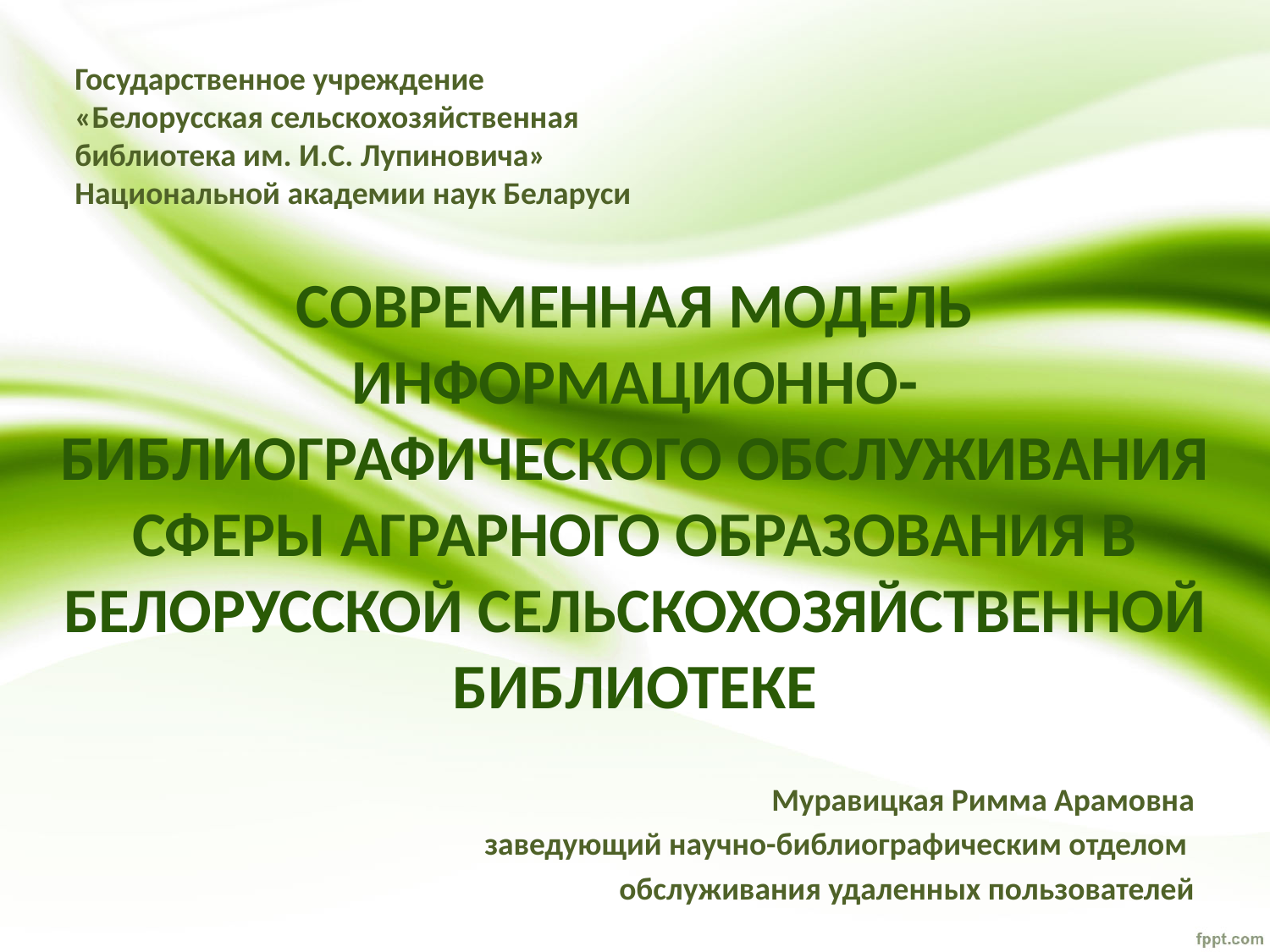

Государственное учреждение
«Белорусская сельскохозяйственная библиотека им. И.С. Лупиновича» Национальной академии наук Беларуси
# СОВРЕМЕННАЯ МОДЕЛЬ ИНФОРМАЦИОННО-БИБЛИОГРАФИЧЕСКОГО ОБСЛУЖИВАНИЯ СФЕРЫ АГРАРНОГО ОБРАЗОВАНИЯ В БЕЛОРУССКОЙ СЕЛЬСКОХОЗЯЙСТВЕННОЙ БИБЛИОТЕКЕ
Муравицкая Римма Арамовна
заведующий научно-библиографическим отделом
обслуживания удаленных пользователей